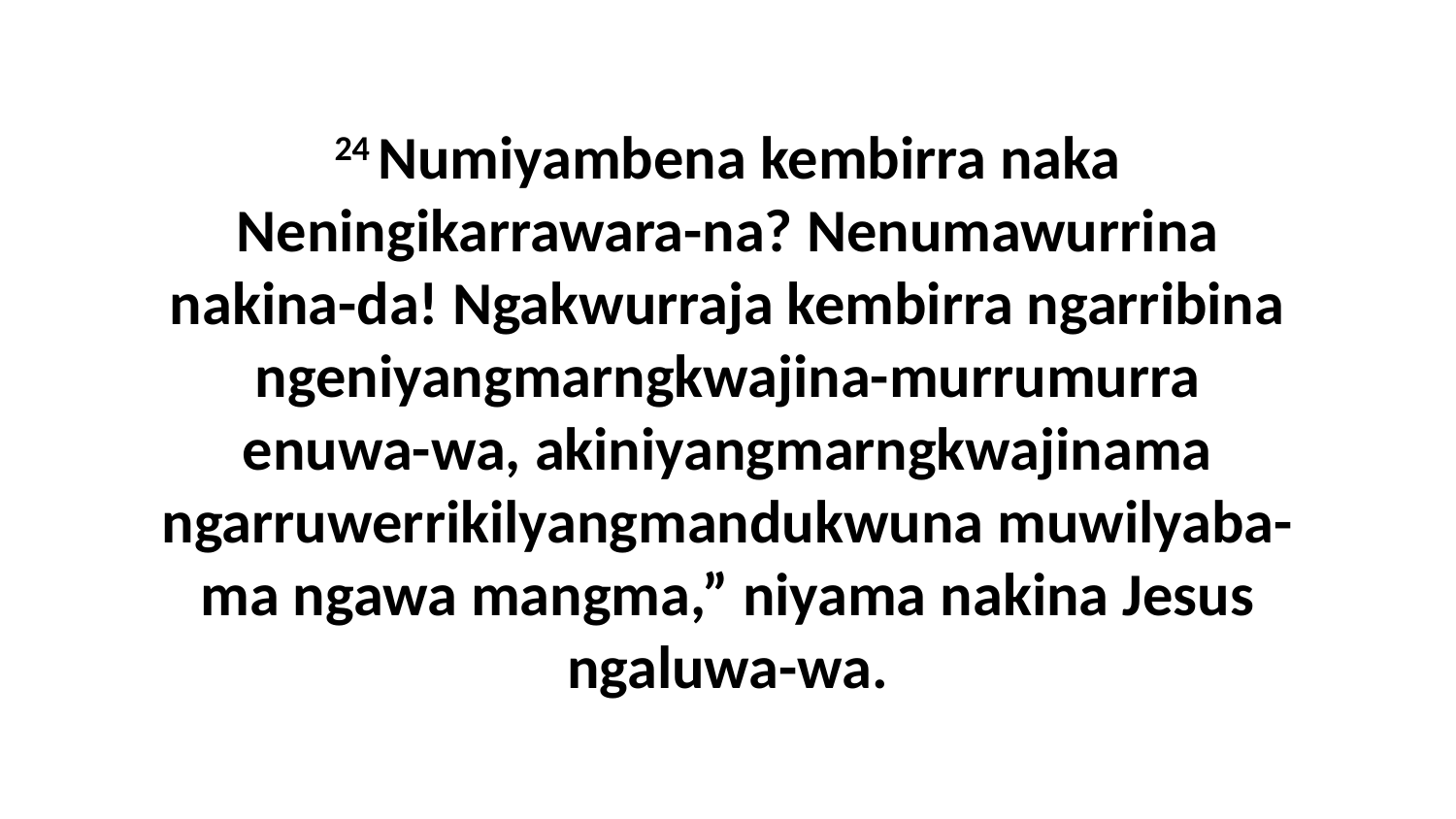

24 Numiyambena kembirra naka Neningikarrawara-na? Nenumawurrina nakina-da! Ngakwurraja kembirra ngarribina ngeniyangmarngkwajina-murrumurra enuwa-wa, akiniyangmarngkwajinama ngarruwerrikilyangmandukwuna muwilyaba-ma ngawa mangma,” niyama nakina Jesus ngaluwa-wa.